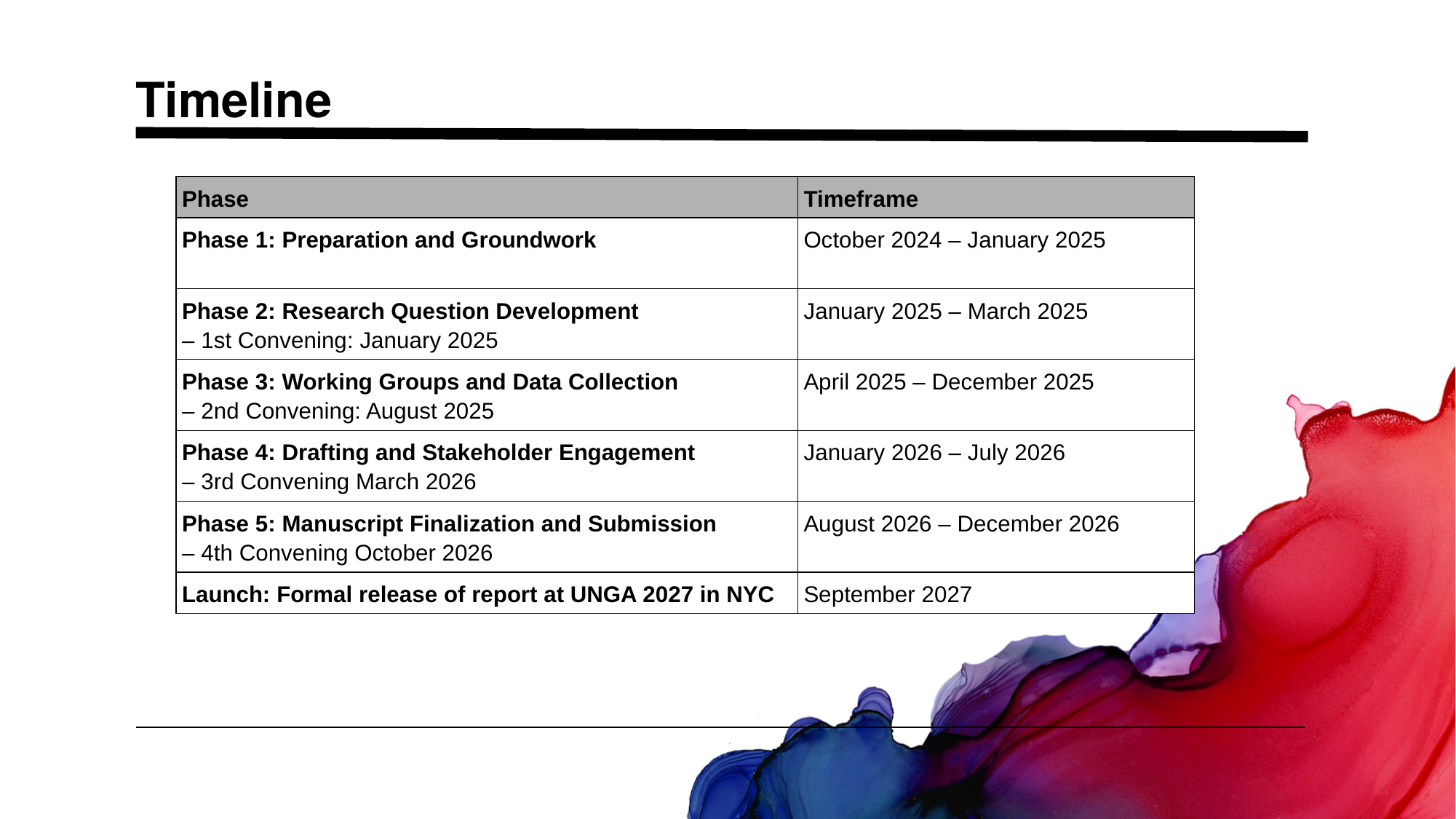

# Timeline
| Phase | Timeframe |
| --- | --- |
| Phase 1: Preparation and Groundwork | October 2024 – January 2025 |
| Phase 2: Research Question Development – 1st Convening: January 2025 | January 2025 – March 2025 |
| Phase 3: Working Groups and Data Collection – 2nd Convening: August 2025 | April 2025 – December 2025 |
| Phase 4: Drafting and Stakeholder Engagement – 3rd Convening March 2026 | January 2026 – July 2026 |
| Phase 5: Manuscript Finalization and Submission – 4th Convening October 2026 | August 2026 – December 2026 |
| Launch: Formal release of report at UNGA 2027 in NYC | September 2027 |